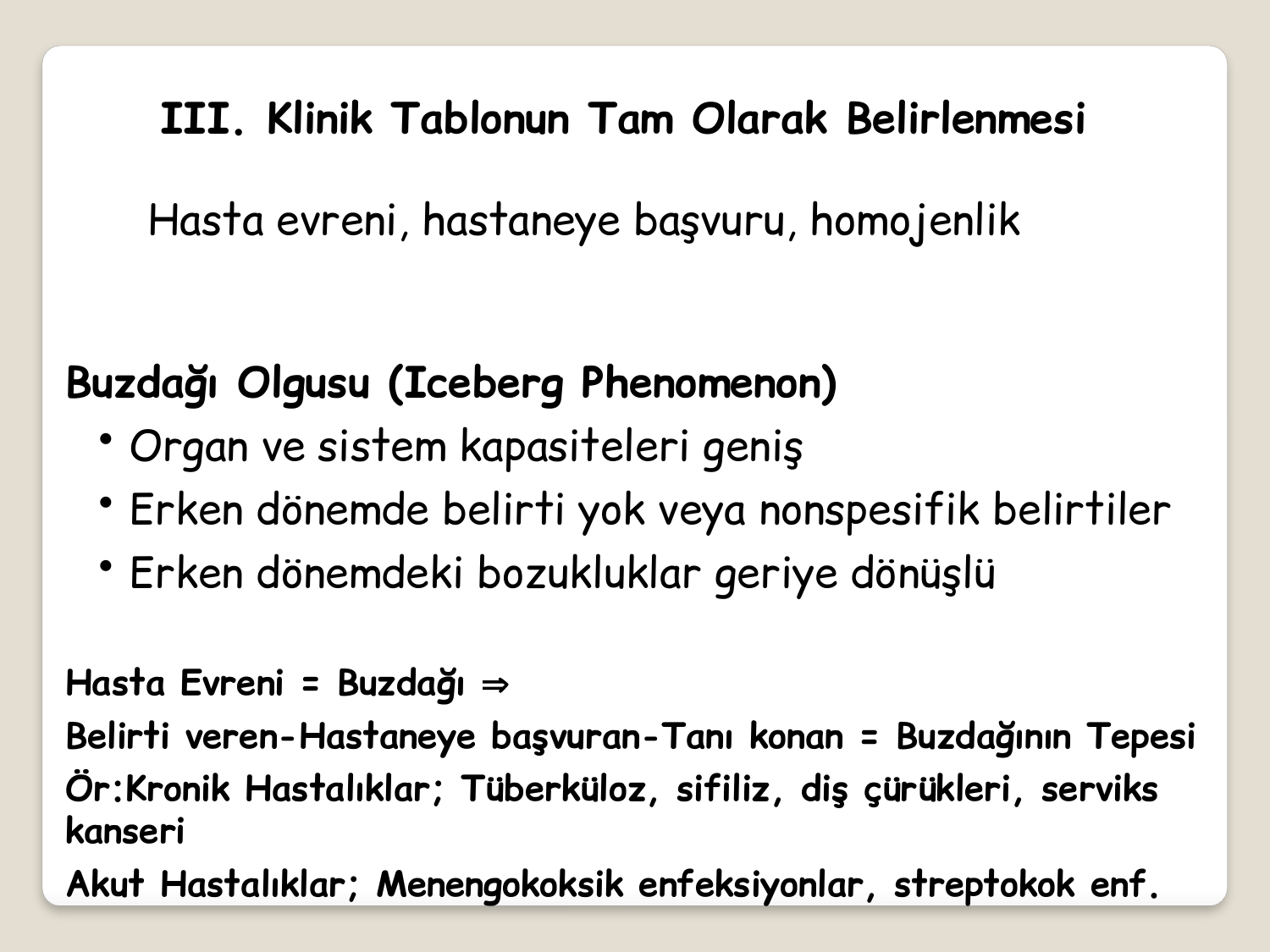

III. Klinik Tablonun Tam Olarak Belirlenmesi
Hasta evreni, hastaneye başvuru, homojenlik
Buzdağı Olgusu (Iceberg Phenomenon)
Organ ve sistem kapasiteleri geniş
Erken dönemde belirti yok veya nonspesifik belirtiler
Erken dönemdeki bozukluklar geriye dönüşlü

Hasta Evreni = Buzdağı ⇒
Belirti veren-Hastaneye başvuran-Tanı konan = Buzdağının Tepesi
Ör:Kronik Hastalıklar; Tüberküloz, sifiliz, diş çürükleri, serviks kanseri
Akut Hastalıklar; Menengokoksik enfeksiyonlar, streptokok enf.